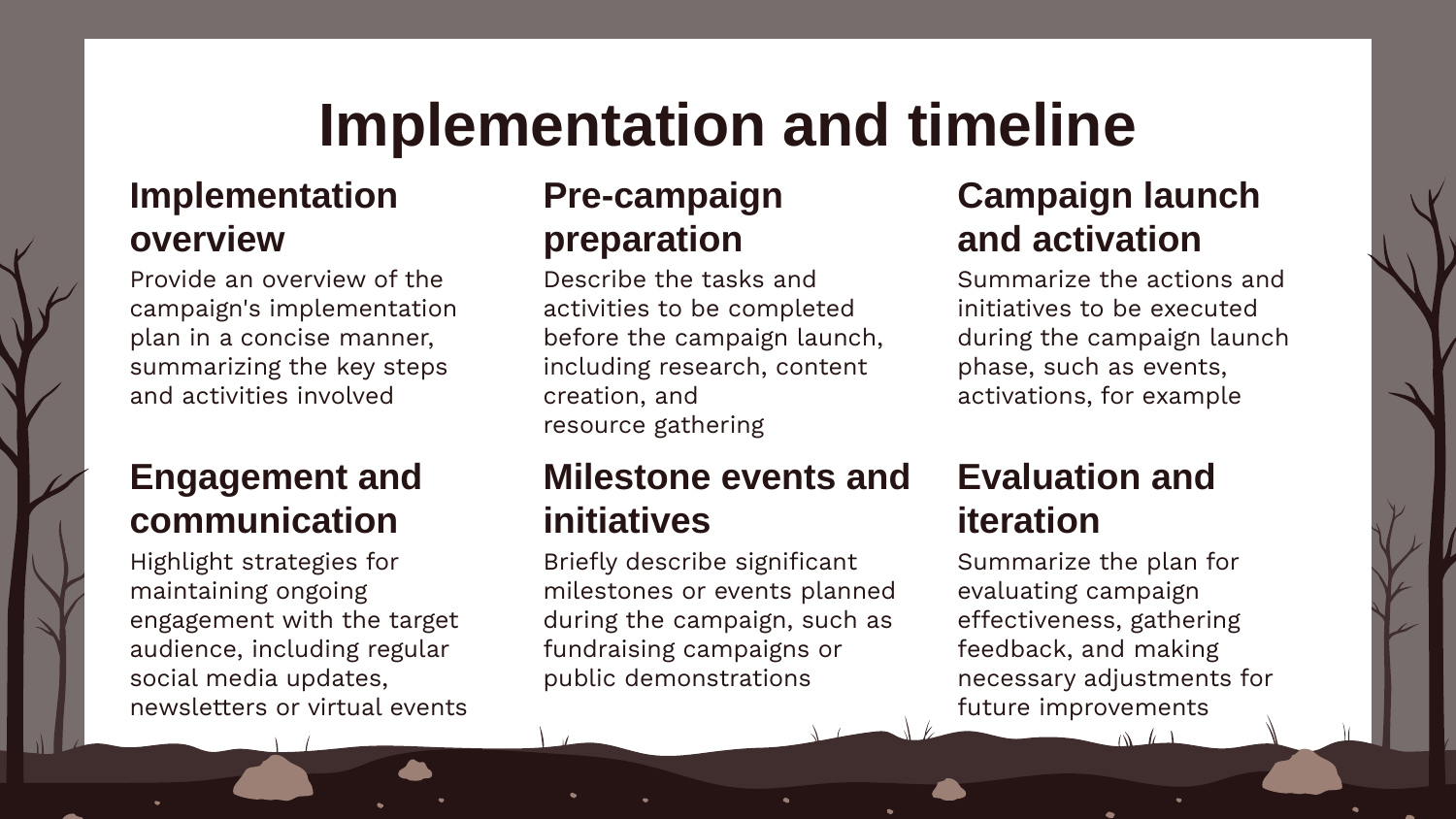

# Implementation and timeline
Implementation overview
Pre-campaign preparation
Campaign launch and activation
Provide an overview of the campaign's implementation plan in a concise manner, summarizing the key steps and activities involved
Describe the tasks and activities to be completed before the campaign launch, including research, content creation, and
resource gathering
Summarize the actions and initiatives to be executed during the campaign launch phase, such as events, activations, for example
Milestone events and initiatives
Engagement and communication
Evaluation and iteration
Highlight strategies for maintaining ongoing engagement with the target audience, including regular social media updates, newsletters or virtual events
Briefly describe significant milestones or events planned during the campaign, such as fundraising campaigns or
public demonstrations
Summarize the plan for evaluating campaign effectiveness, gathering feedback, and making necessary adjustments for future improvements